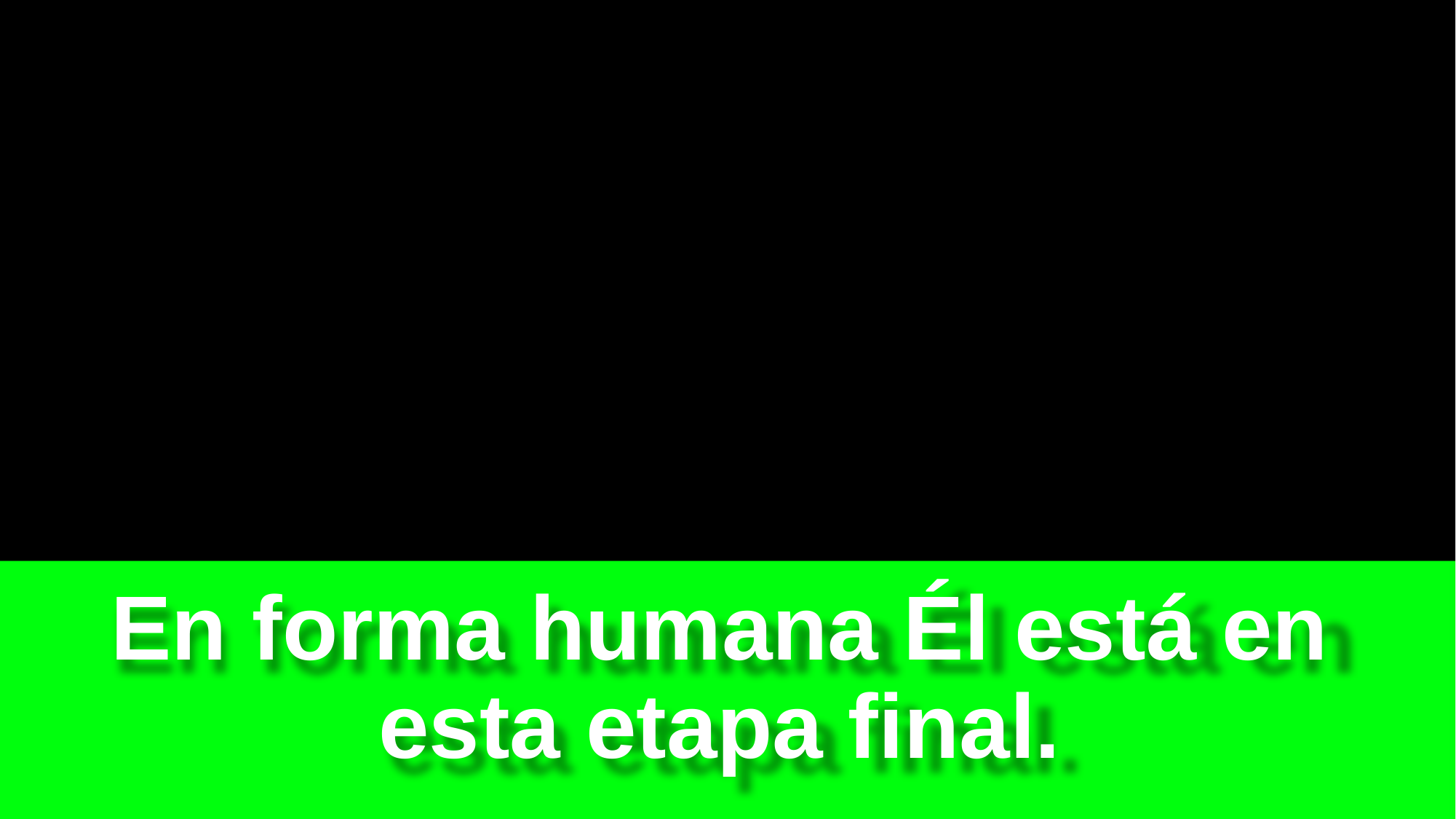

# En forma humana Él está en esta etapa final.